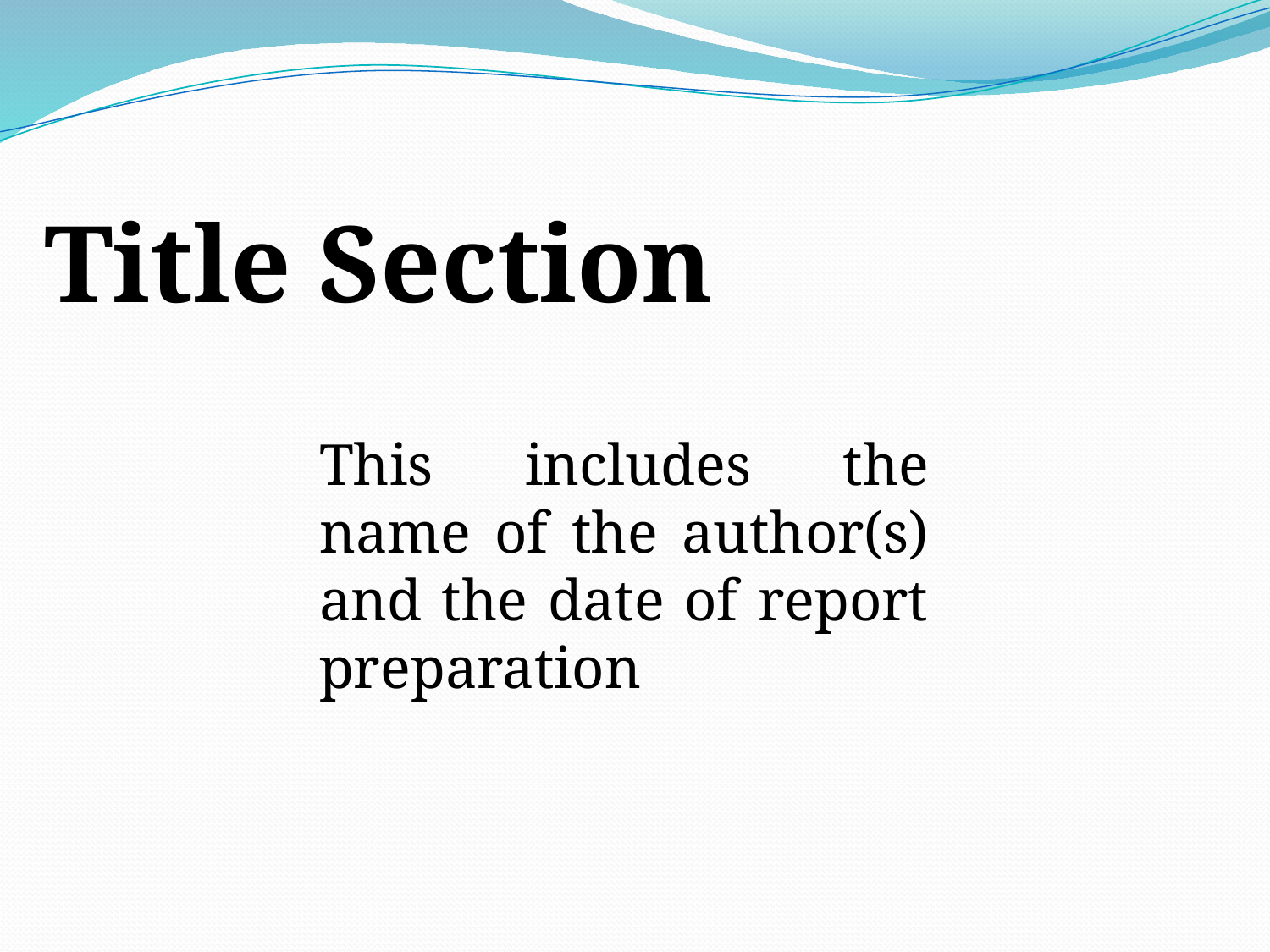

Title Section
This includes the name of the author(s) and the date of report preparation